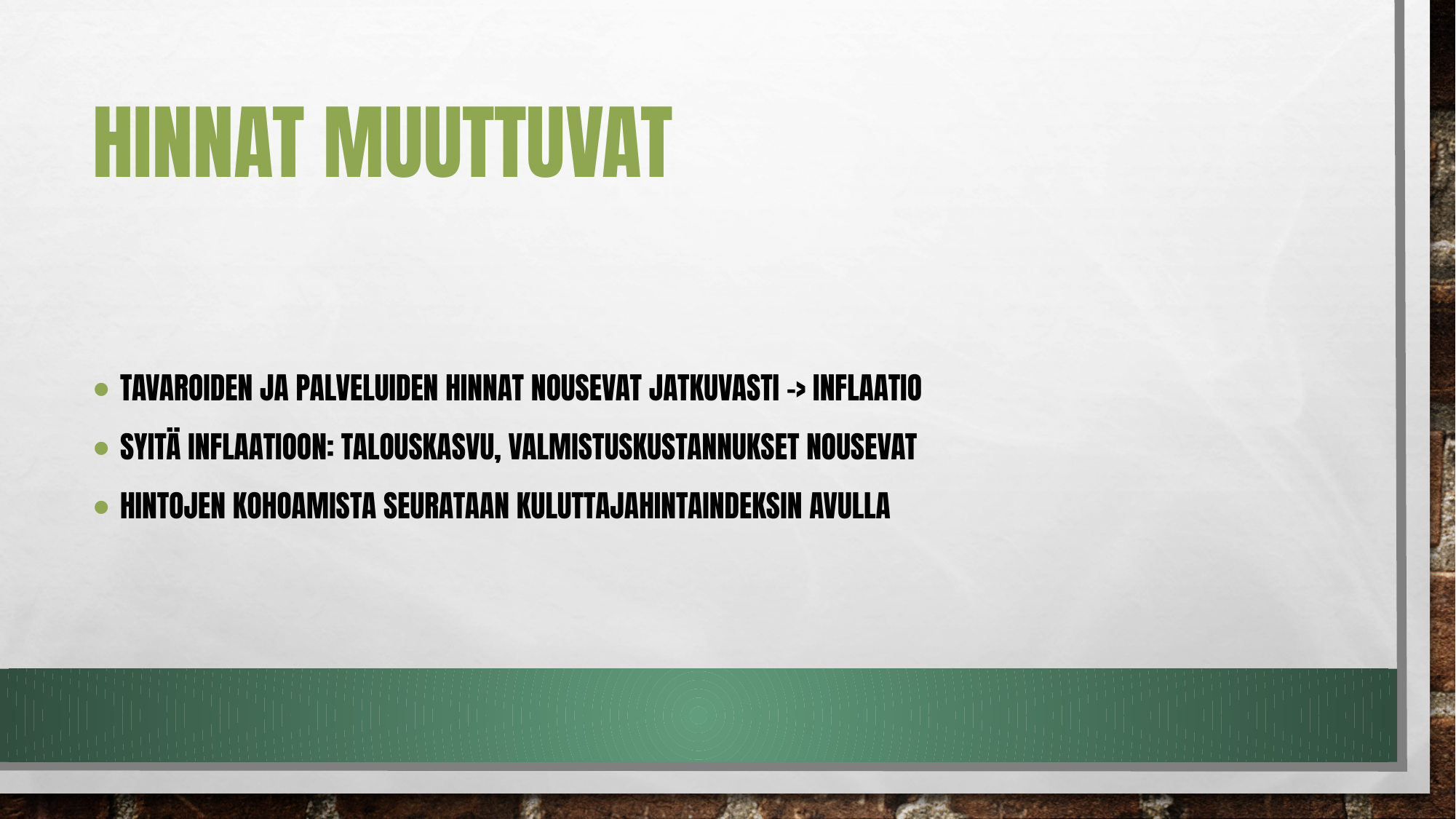

# Hinnat muuttuvat
Tavaroiden ja palveluiden hinnat nousevat jatkuvasti -> inflaatio
Syitä inflaatioon: talouskasvu, valmistuskustannukset nousevat
Hintojen kohoamista seurataan kuluttajahintaindeksin avulla